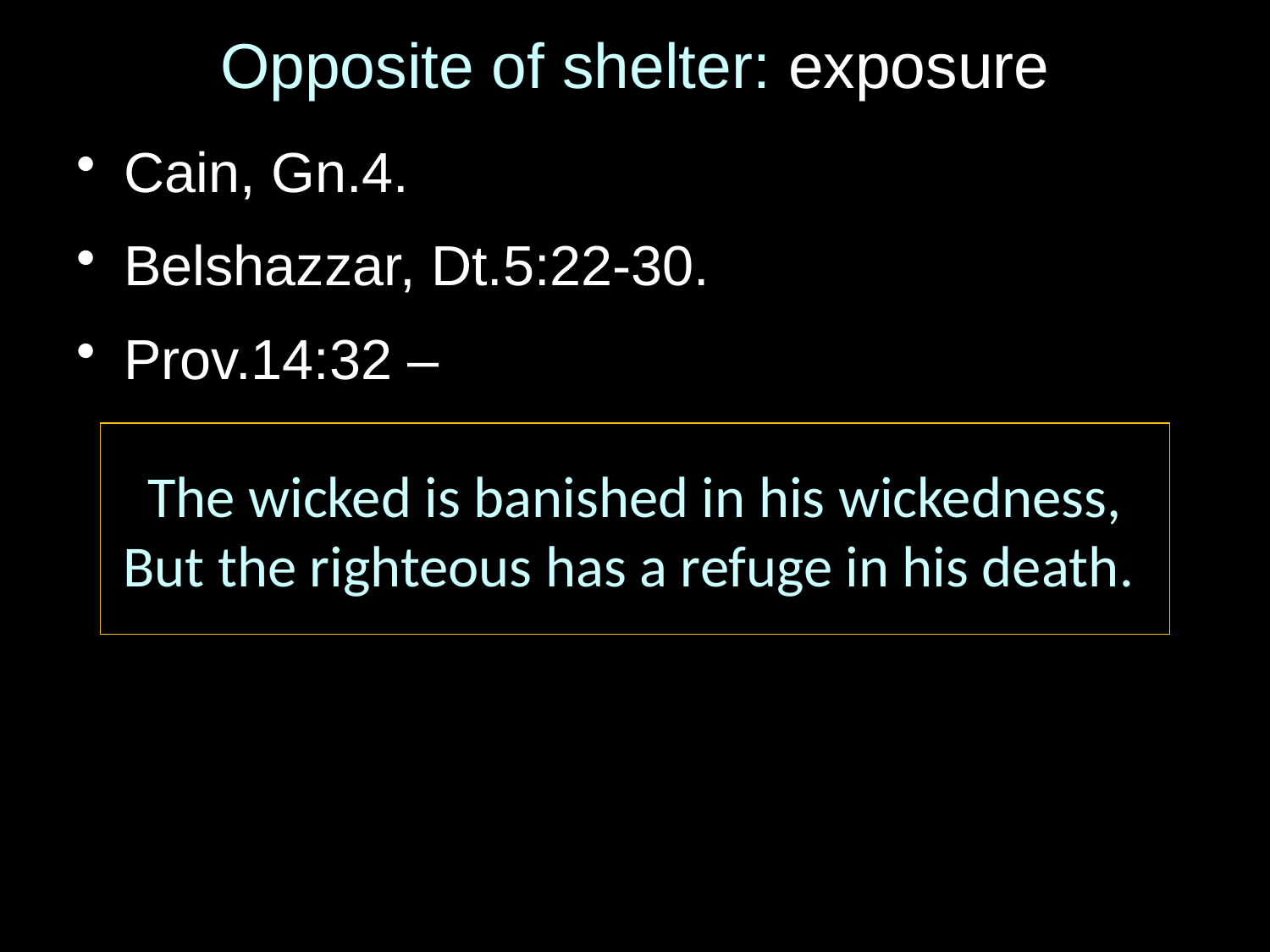

# Opposite of shelter: exposure
Cain, Gn.4.
Belshazzar, Dt.5:22-30.
Prov.14:32 –

The wicked is banished in his wickedness,
But the righteous has a refuge in his death.